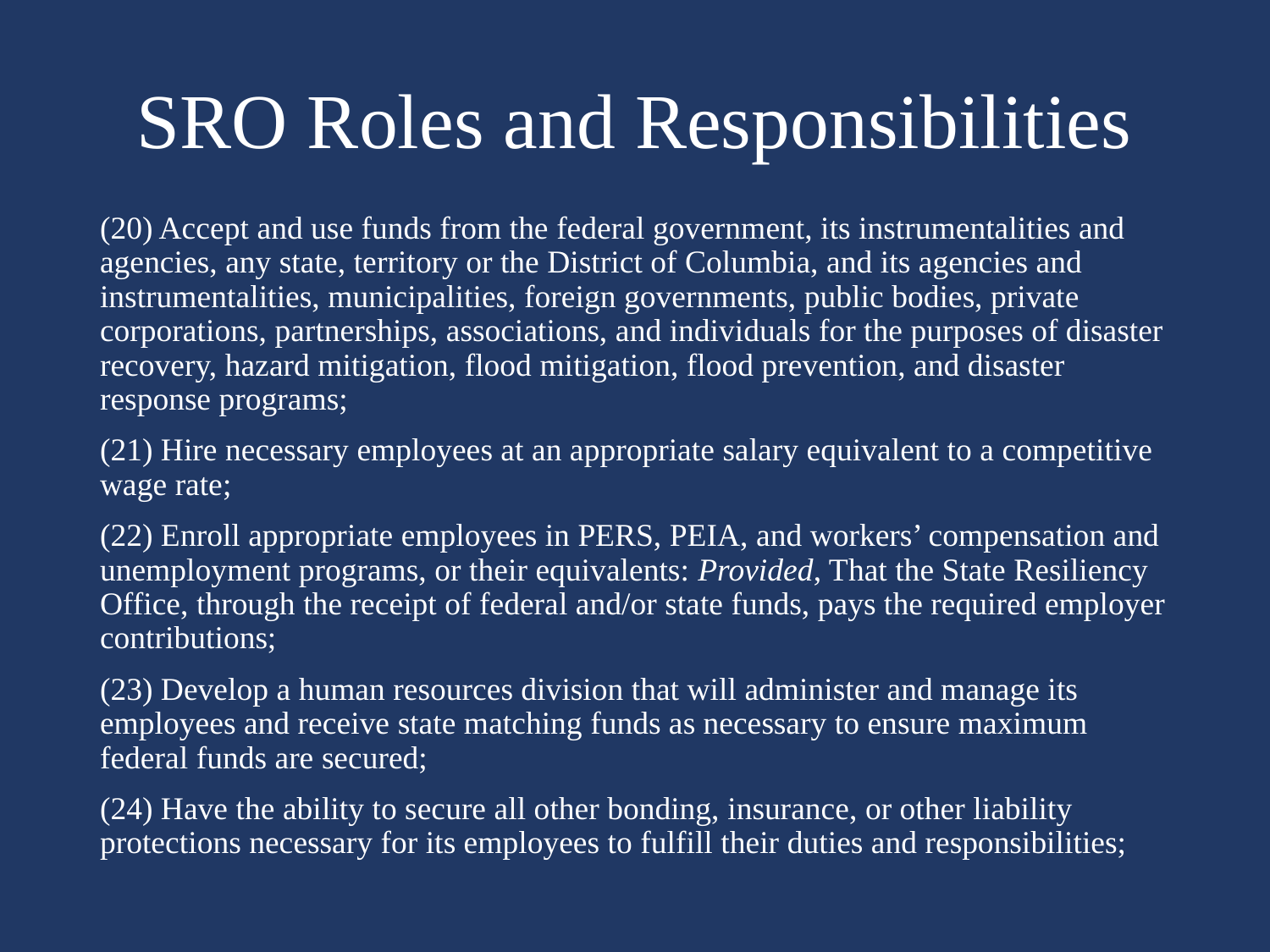

# SRO Roles and Responsibilities
(20) Accept and use funds from the federal government, its instrumentalities and agencies, any state, territory or the District of Columbia, and its agencies and instrumentalities, municipalities, foreign governments, public bodies, private corporations, partnerships, associations, and individuals for the purposes of disaster recovery, hazard mitigation, flood mitigation, flood prevention, and disaster response programs;
(21) Hire necessary employees at an appropriate salary equivalent to a competitive wage rate;
(22) Enroll appropriate employees in PERS, PEIA, and workers’ compensation and unemployment programs, or their equivalents: Provided, That the State Resiliency Office, through the receipt of federal and/or state funds, pays the required employer contributions;
(23) Develop a human resources division that will administer and manage its employees and receive state matching funds as necessary to ensure maximum federal funds are secured;
(24) Have the ability to secure all other bonding, insurance, or other liability protections necessary for its employees to fulfill their duties and responsibilities;